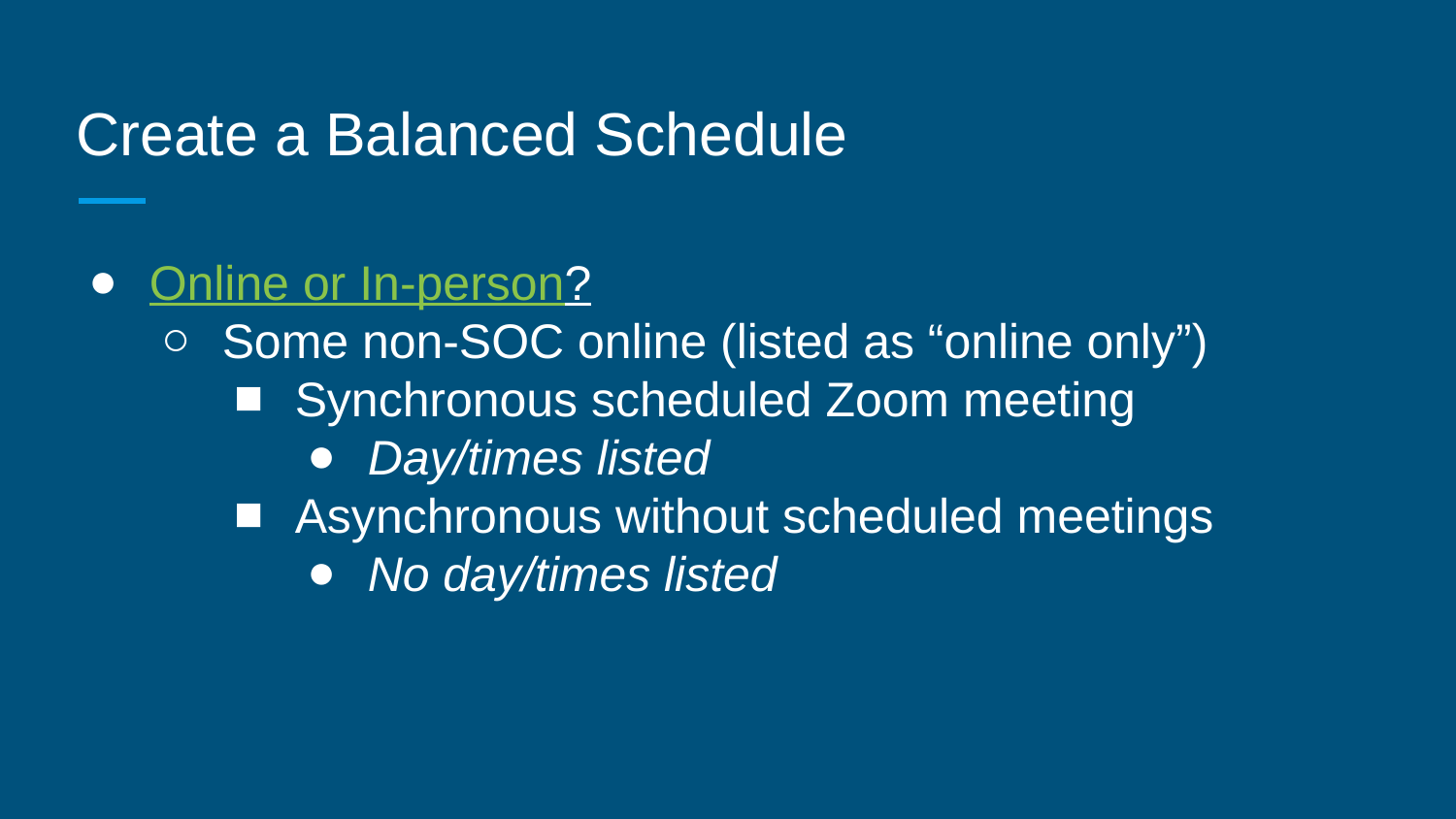

# Create a Balanced Schedule
Online or In-person?
Some non-SOC online (listed as “online only”)
Synchronous scheduled Zoom meeting
Day/times listed
Asynchronous without scheduled meetings
No day/times listed